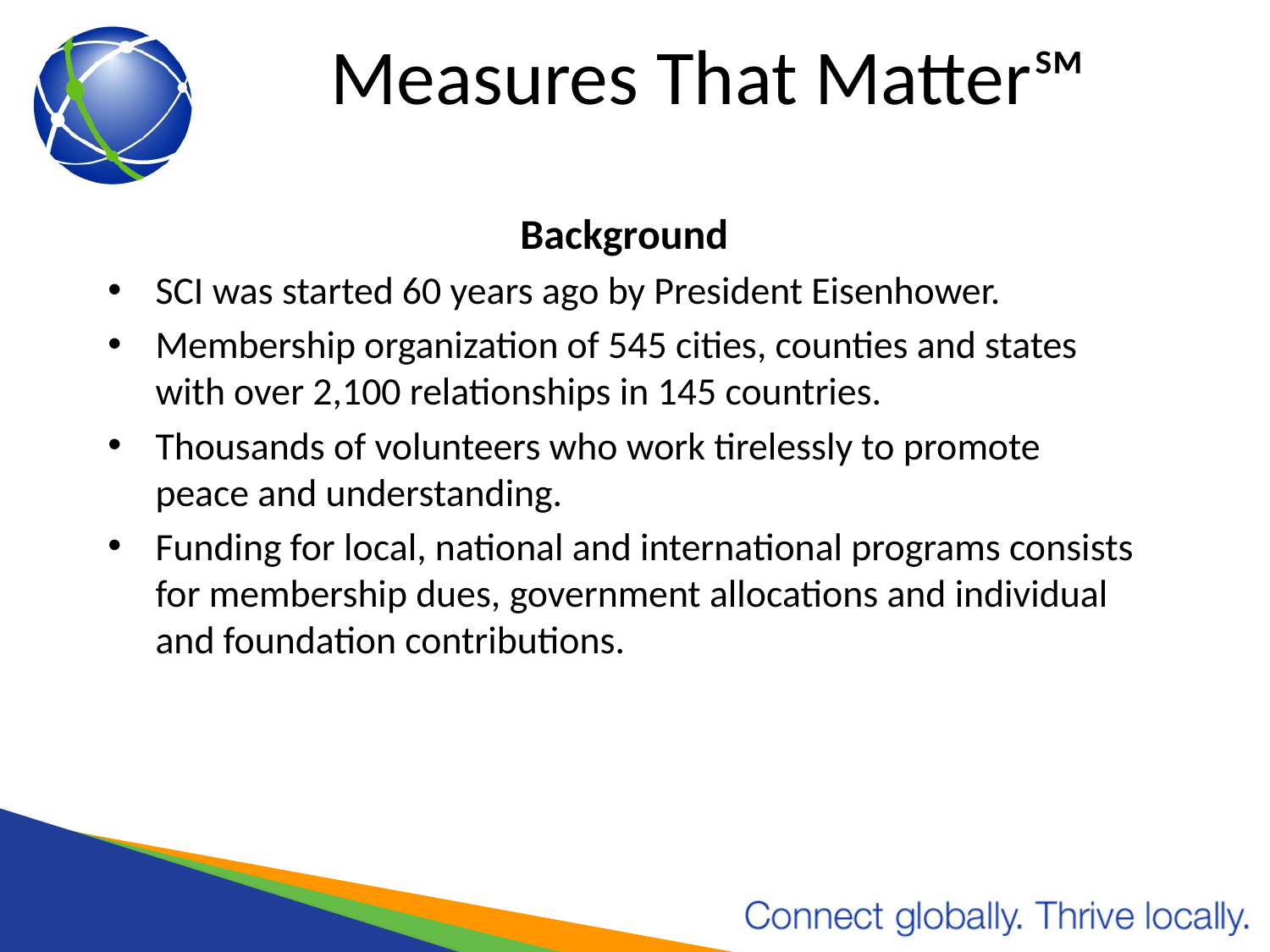

# Measures That Matter℠
Background
SCI was started 60 years ago by President Eisenhower.
Membership organization of 545 cities, counties and states with over 2,100 relationships in 145 countries.
Thousands of volunteers who work tirelessly to promote peace and understanding.
Funding for local, national and international programs consists for membership dues, government allocations and individual and foundation contributions.